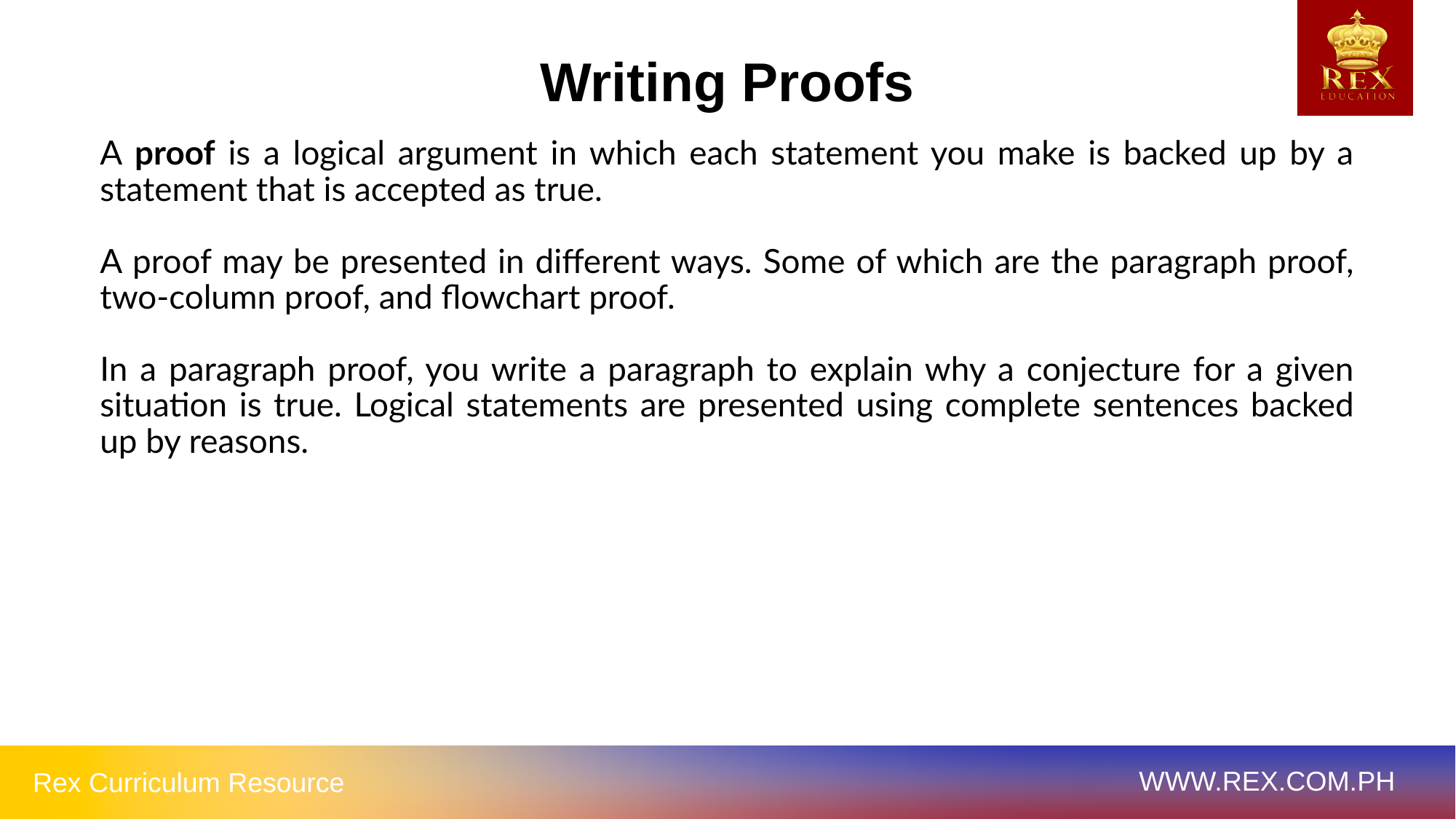

# Writing Proofs
A proof is a logical argument in which each statement you make is backed up by a statement that is accepted as true.

A proof may be presented in different ways. Some of which are the paragraph proof, two-column proof, and flowchart proof.

In a paragraph proof, you write a paragraph to explain why a conjecture for a given situation is true. Logical statements are presented using complete sentences backed up by reasons.